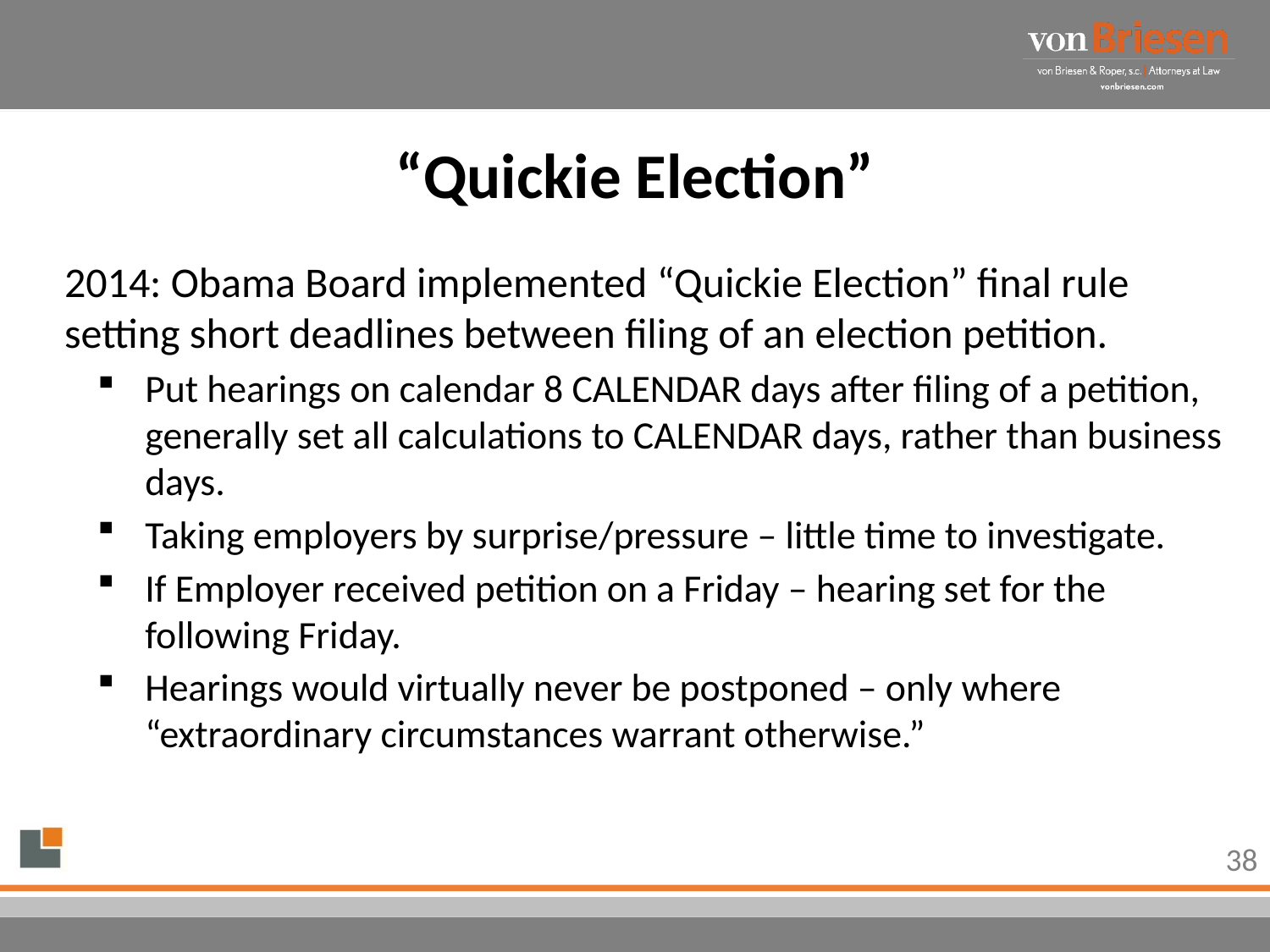

# “Quickie Election”
2014: Obama Board implemented “Quickie Election” final rule setting short deadlines between filing of an election petition.
Put hearings on calendar 8 CALENDAR days after filing of a petition, generally set all calculations to CALENDAR days, rather than business days.
Taking employers by surprise/pressure – little time to investigate.
If Employer received petition on a Friday – hearing set for the following Friday.
Hearings would virtually never be postponed – only where “extraordinary circumstances warrant otherwise.”
38